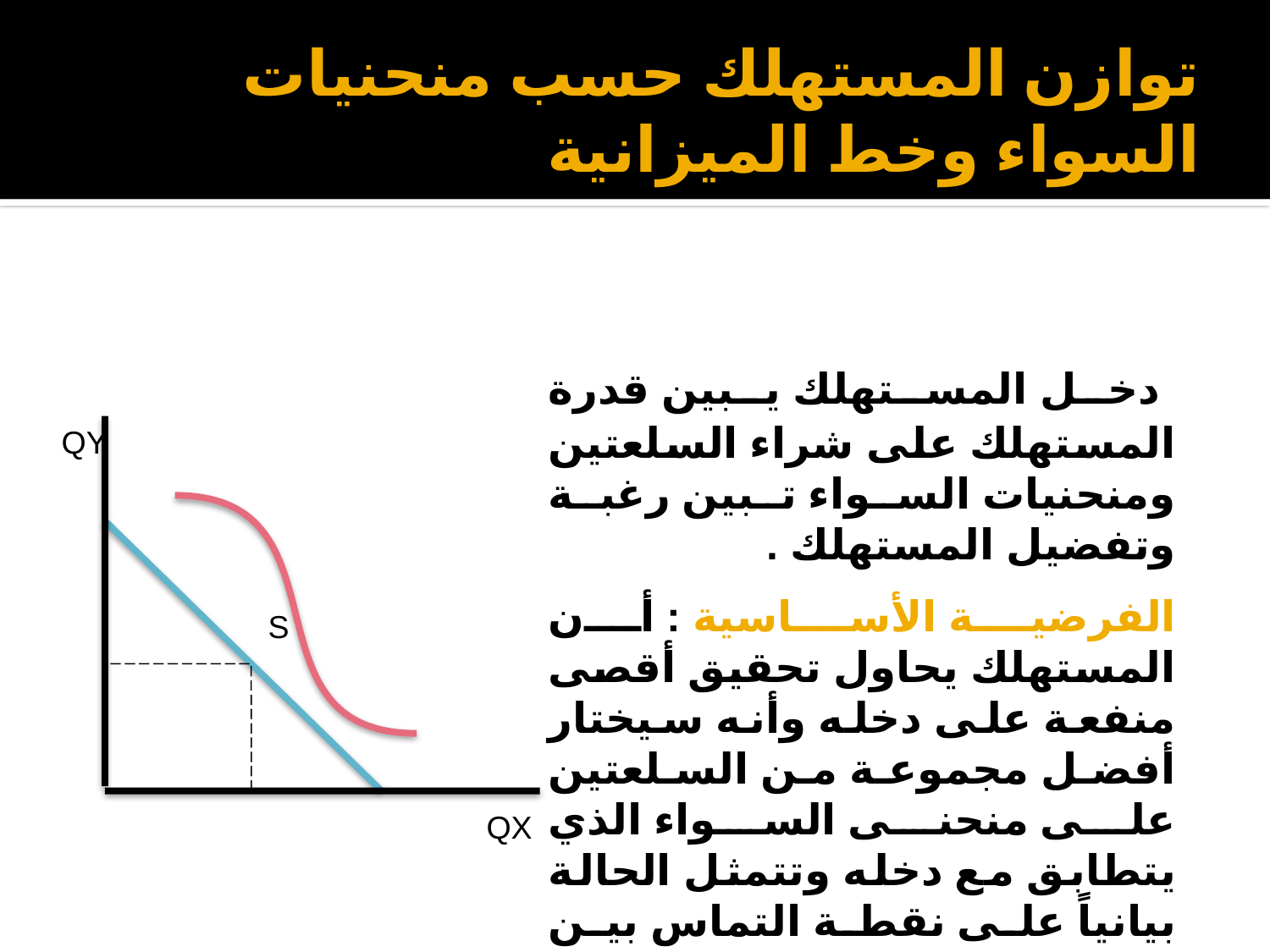

# توازن المستهلك حسب منحنيات السواء وخط الميزانية

 دخل المستهلك يبين قدرة المستهلك على شراء السلعتين ومنحنيات السواء تبين رغبة وتفضيل المستهلك .
الفرضية الأساسية : أن المستهلك يحاول تحقيق أقصى منفعة على دخله وأنه سيختار أفضل مجموعة من السلعتين على منحنى السواء الذي يتطابق مع دخله وتتمثل الحالة بيانياً على نقطة التماس بين منحنى السواء وخط الميزانية عند النقطة S
QY

S

QX